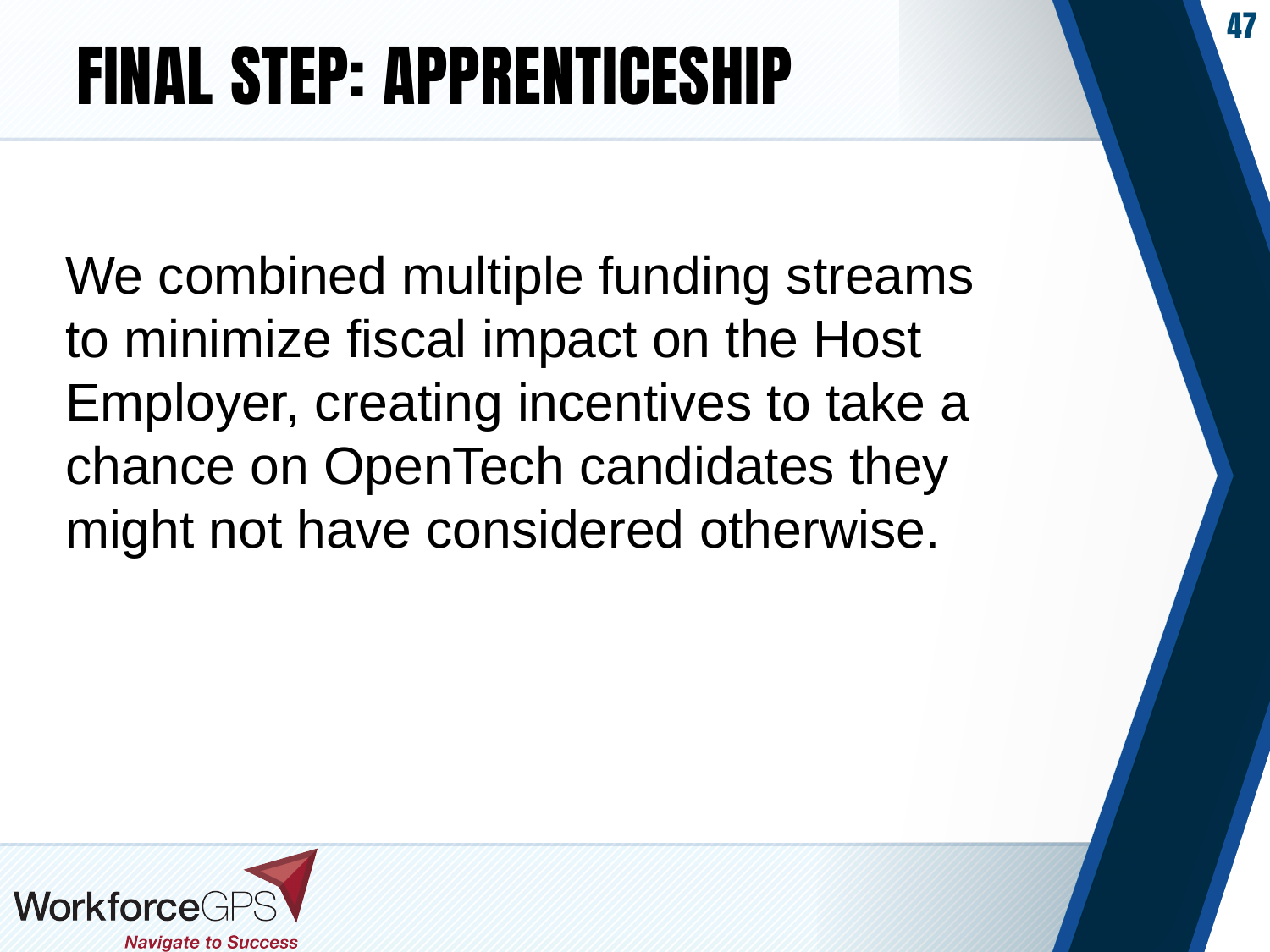

# FINAL STEP: APPRENTICESHIP

We combined multiple funding streams to minimize fiscal impact on the Host Employer, creating incentives to take a chance on OpenTech candidates they might not have considered otherwise.